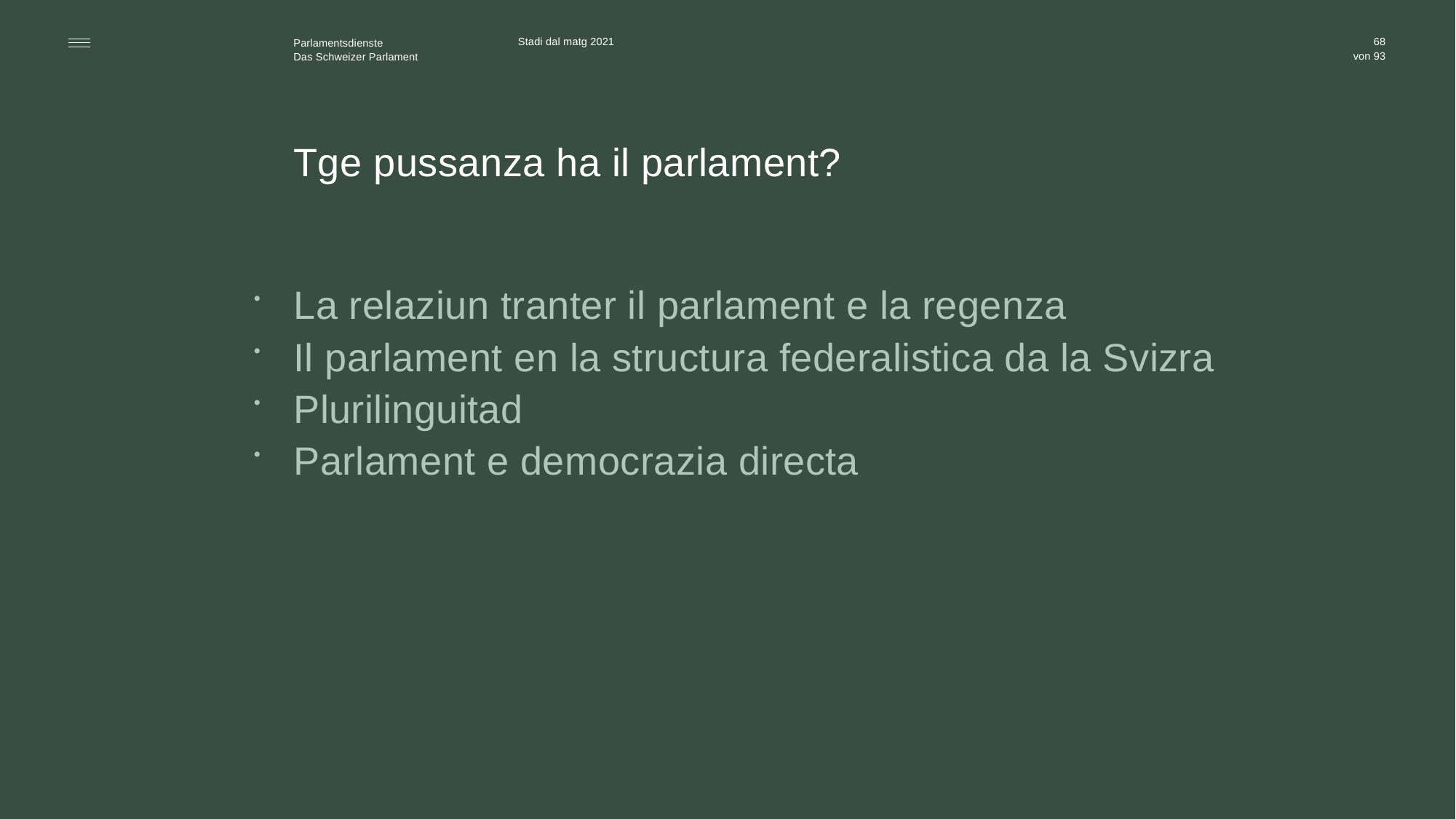

Stadi dal matg 2021
68
# Tge pussanza ha il parlament?

La relaziun tranter il parlament e la regenza
Il parlament en la structura federalistica da la Svizra
Plurilinguitad
Parlament e democrazia directa